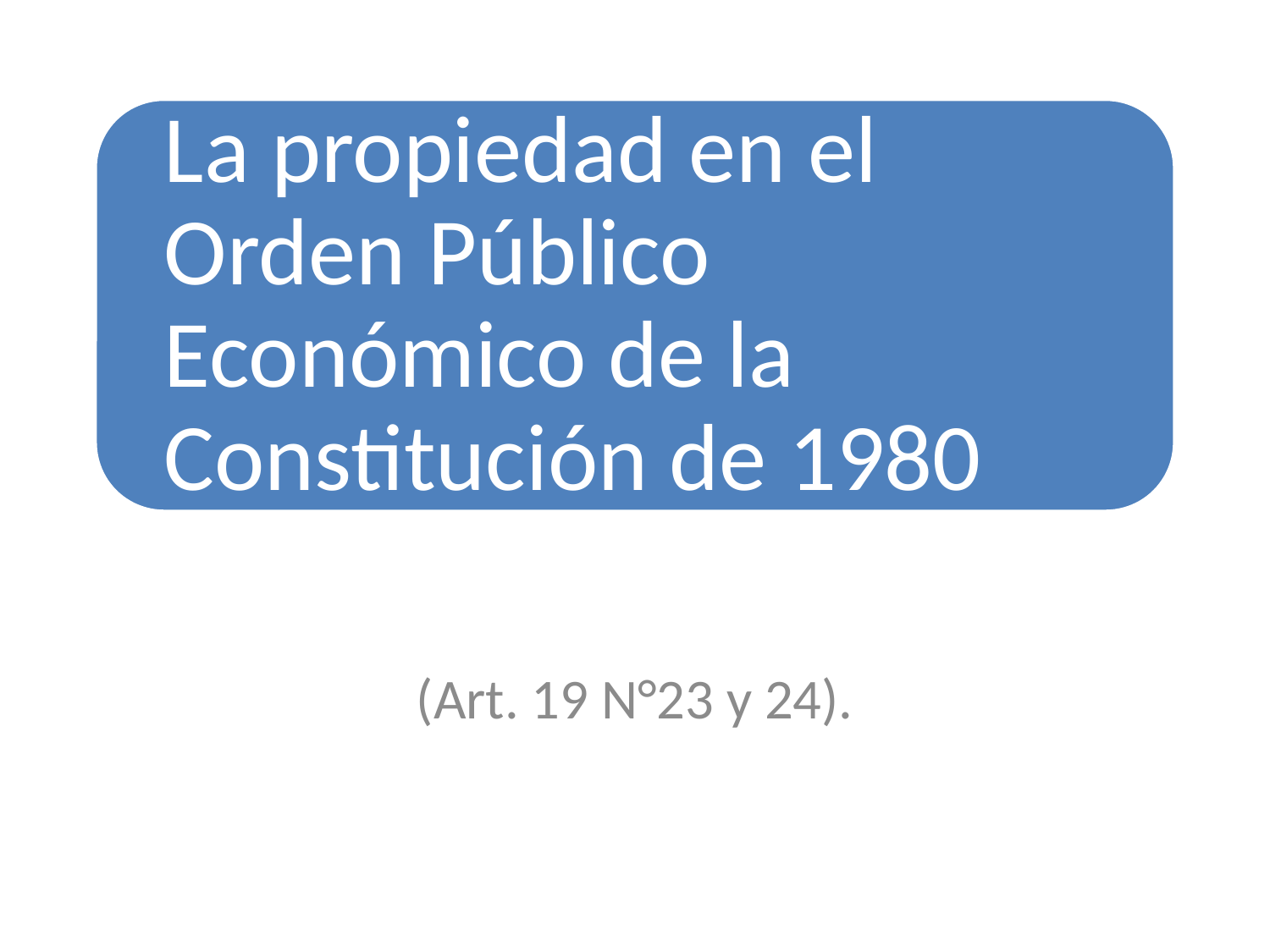

La propiedad en el Orden Público Económico de la Constitución de 1980
(Art. 19 N°23 y 24).